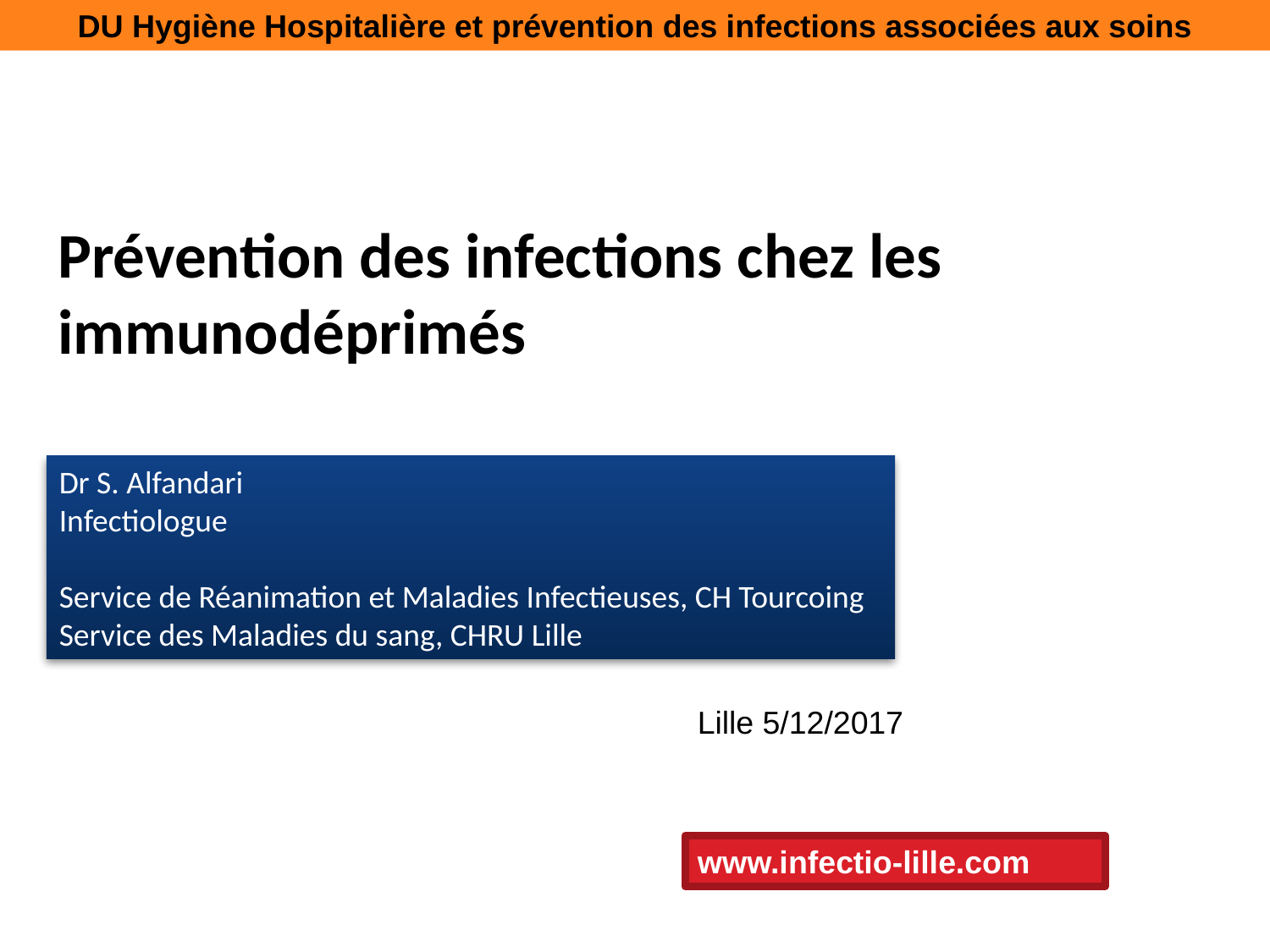

DU Hygiène Hospitalière et prévention des infections associées aux soins
# Prévention des infections chez les immunodéprimés
Dr S. Alfandari
Infectiologue

Service de Réanimation et Maladies Infectieuses, CH Tourcoing
Service des Maladies du sang, CHRU Lille
Lille 5/12/2017
www.infectio-lille.com